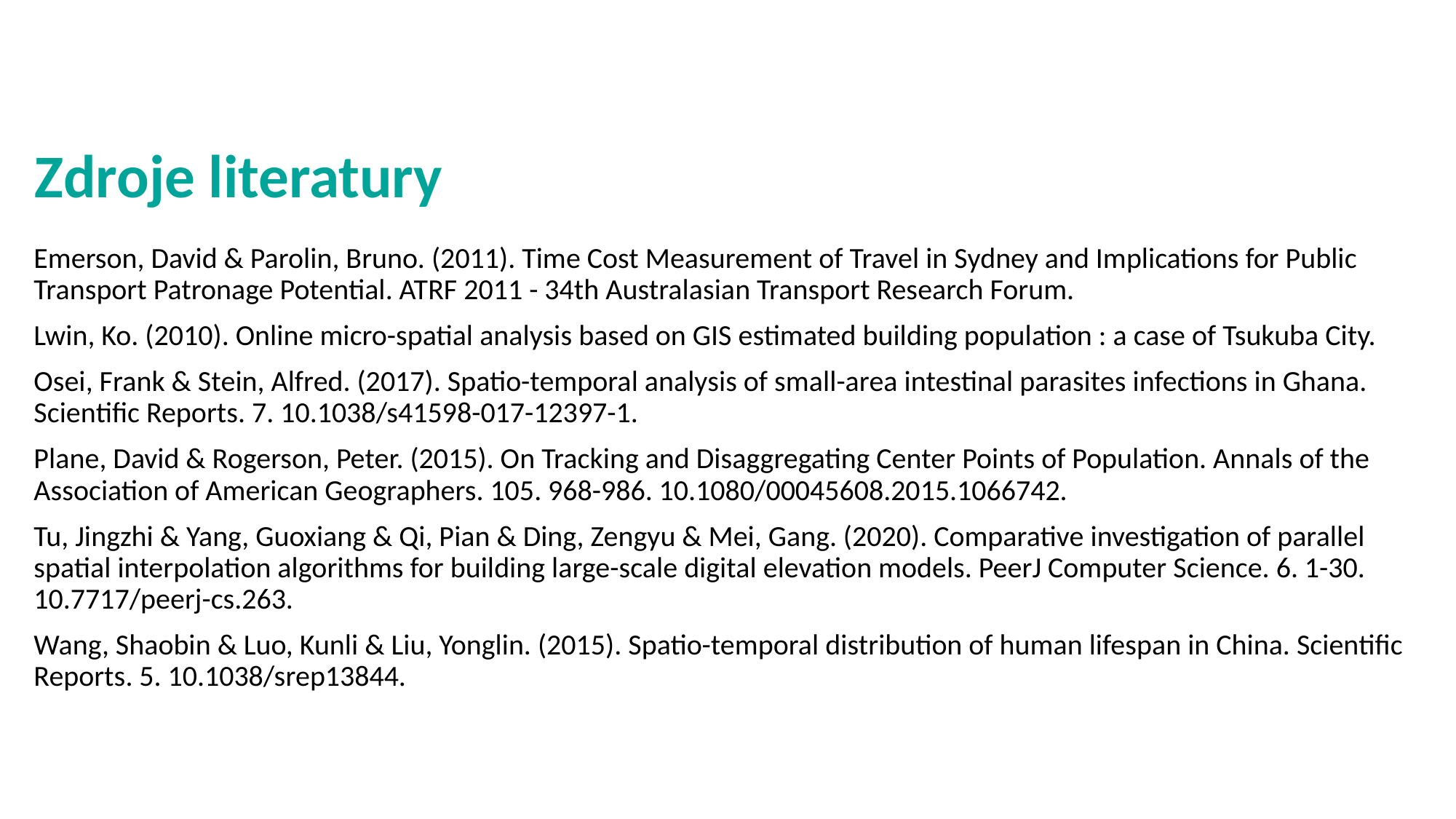

# Zdroje literatury
Emerson, David & Parolin, Bruno. (2011). Time Cost Measurement of Travel in Sydney and Implications for Public Transport Patronage Potential. ATRF 2011 - 34th Australasian Transport Research Forum.
Lwin, Ko. (2010). Online micro-spatial analysis based on GIS estimated building population : a case of Tsukuba City.
Osei, Frank & Stein, Alfred. (2017). Spatio-temporal analysis of small-area intestinal parasites infections in Ghana. Scientific Reports. 7. 10.1038/s41598-017-12397-1.
Plane, David & Rogerson, Peter. (2015). On Tracking and Disaggregating Center Points of Population. Annals of the Association of American Geographers. 105. 968-986. 10.1080/00045608.2015.1066742.
Tu, Jingzhi & Yang, Guoxiang & Qi, Pian & Ding, Zengyu & Mei, Gang. (2020). Comparative investigation of parallel spatial interpolation algorithms for building large-scale digital elevation models. PeerJ Computer Science. 6. 1-30. 10.7717/peerj-cs.263.
Wang, Shaobin & Luo, Kunli & Liu, Yonglin. (2015). Spatio-temporal distribution of human lifespan in China. Scientific Reports. 5. 10.1038/srep13844.